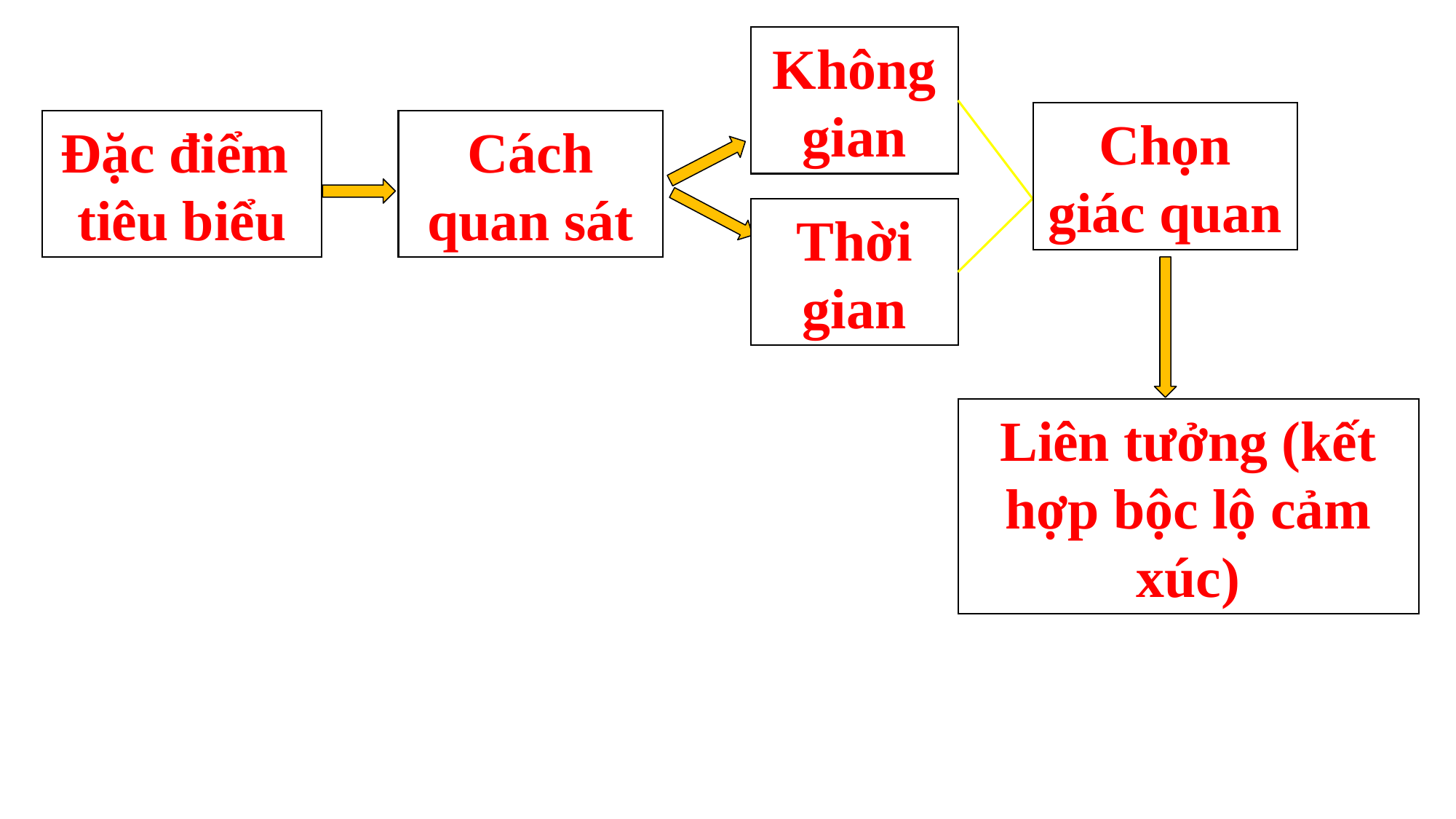

Không gian
Chọn giác quan
Cách quan sát
Đặc điểm
tiêu biểu

Thời gian

Liên tưởng (kết hợp bộc lộ cảm xúc)